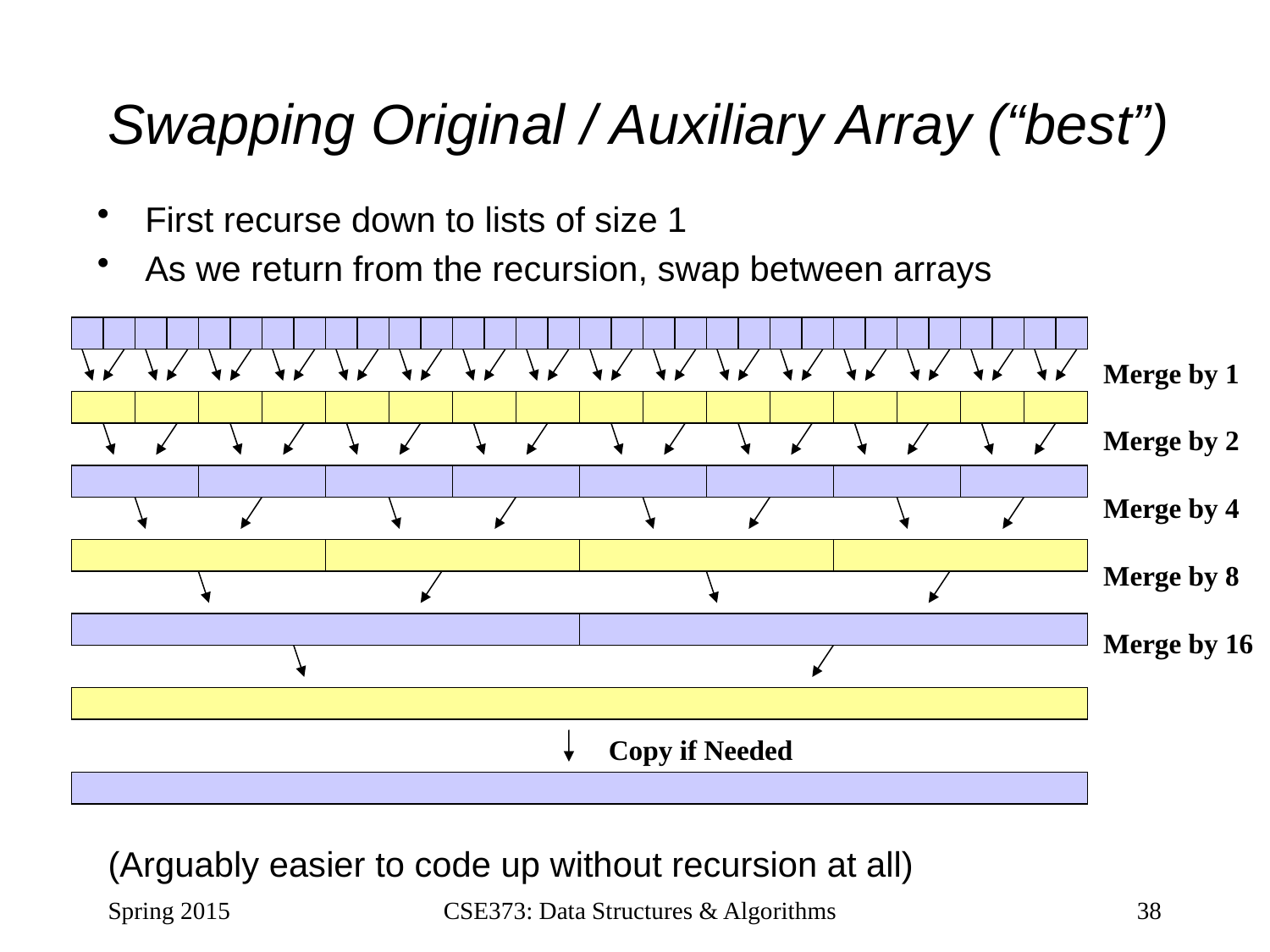

# Swapping Original / Auxiliary Array (“best”)
First recurse down to lists of size 1
As we return from the recursion, swap between arrays

Merge by 1

Merge by 2

Merge by 4

Merge by 8

Merge by 16

Copy if Needed

(Arguably easier to code up without recursion at all)
Spring 2015
CSE373: Data Structures & Algorithms
38